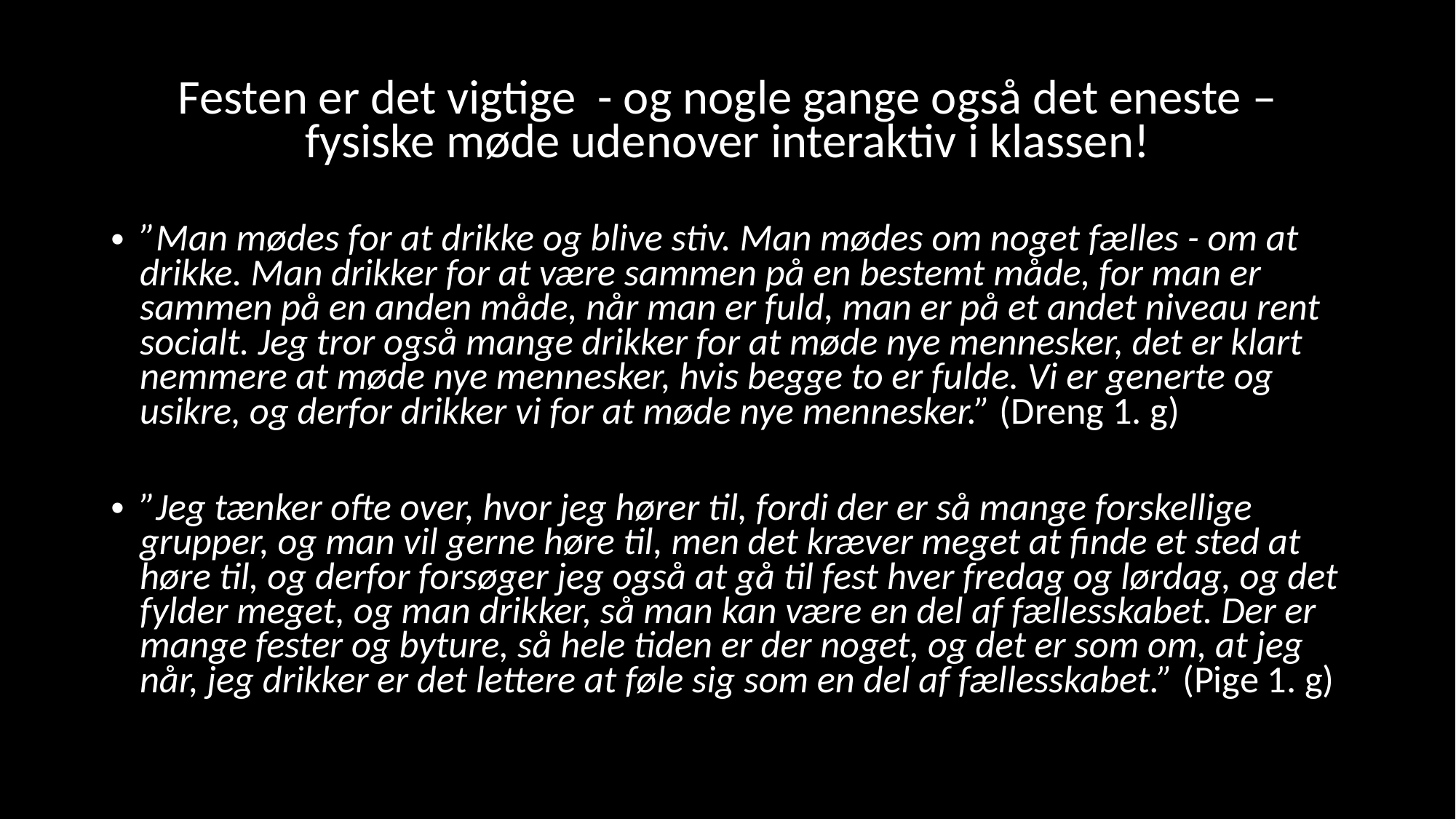

# Festen er det vigtige  - og nogle gange også det eneste – fysiske møde udenover interaktiv i klassen!
”Man mødes for at drikke og blive stiv. Man mødes om noget fælles - om at drikke. Man drikker for at være sammen på en bestemt måde, for man er sammen på en anden måde, når man er fuld, man er på et andet niveau rent socialt. Jeg tror også mange drikker for at møde nye mennesker, det er klart nemmere at møde nye mennesker, hvis begge to er fulde. Vi er generte og usikre, og derfor drikker vi for at møde nye mennesker.” (Dreng 1. g)

”Jeg tænker ofte over, hvor jeg hører til, fordi der er så mange forskellige grupper, og man vil gerne høre til, men det kræver meget at finde et sted at høre til, og derfor forsøger jeg også at gå til fest hver fredag og lørdag, og det fylder meget, og man drikker, så man kan være en del af fællesskabet. Der er mange fester og byture, så hele tiden er der noget, og det er som om, at jeg når, jeg drikker er det lettere at føle sig som en del af fællesskabet.” (Pige 1. g)